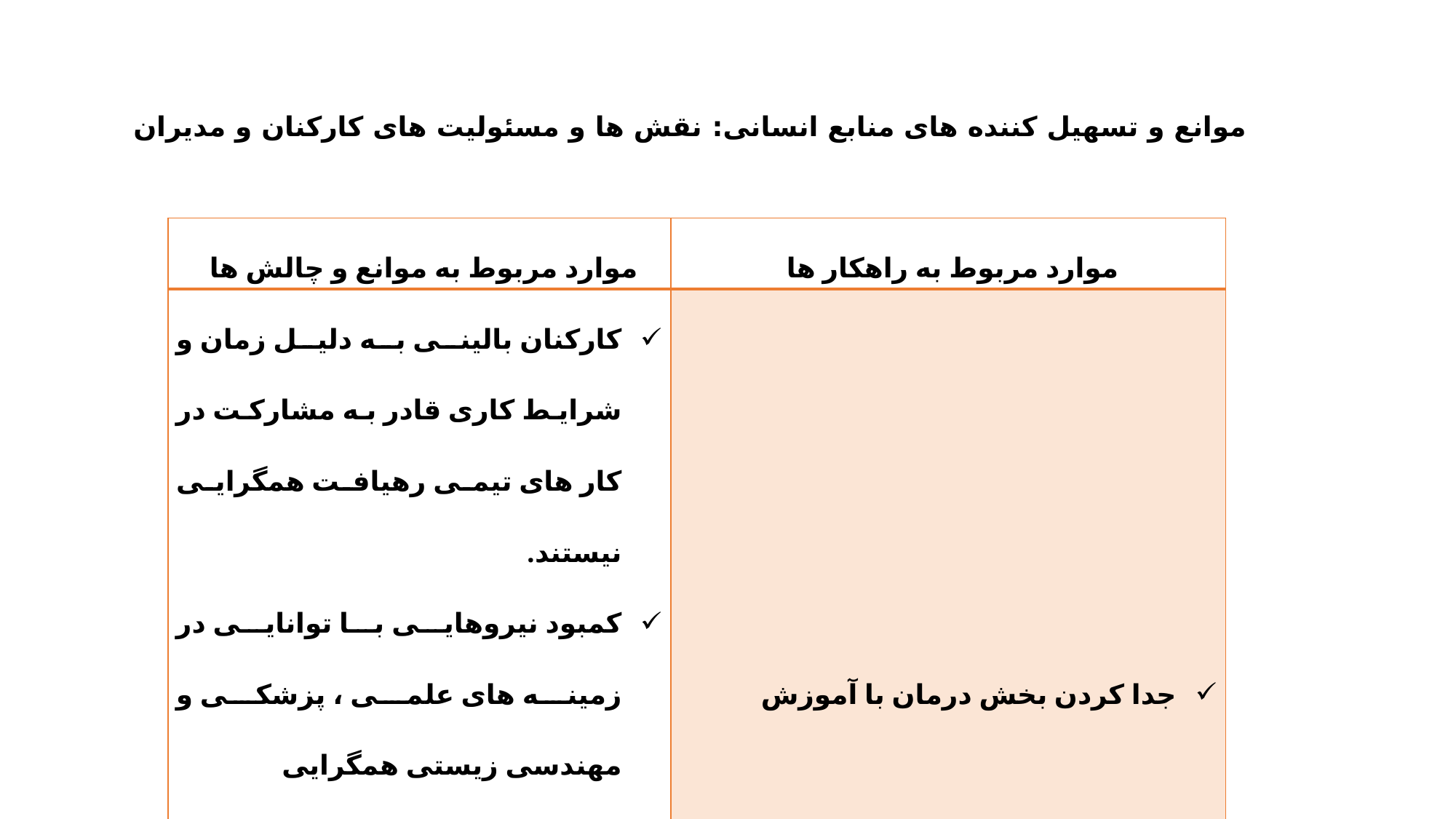

# موانع و تسهیل کننده های منابع انسانی: نقش ها و مسئولیت های کارکنان و مدیران

| موارد مربوط به موانع و چالش ها | موارد مربوط به راهکار ها |
| --- | --- |
| کارکنان بالینی به دلیل زمان و شرایط کاری قادر به مشارکت در کار های تیمی رهیافت همگرایی نیستند. کمبود نیروهایی با توانایی در زمینه های علمی ، پزشکی و مهندسی زیستی همگرایی عدم اهتمام مدیران سلامت دانشگاه نسبت به موضوعات پیچیده عدم پایبندی مدیران به وعده هایشان | جدا کردن بخش درمان با آموزش |